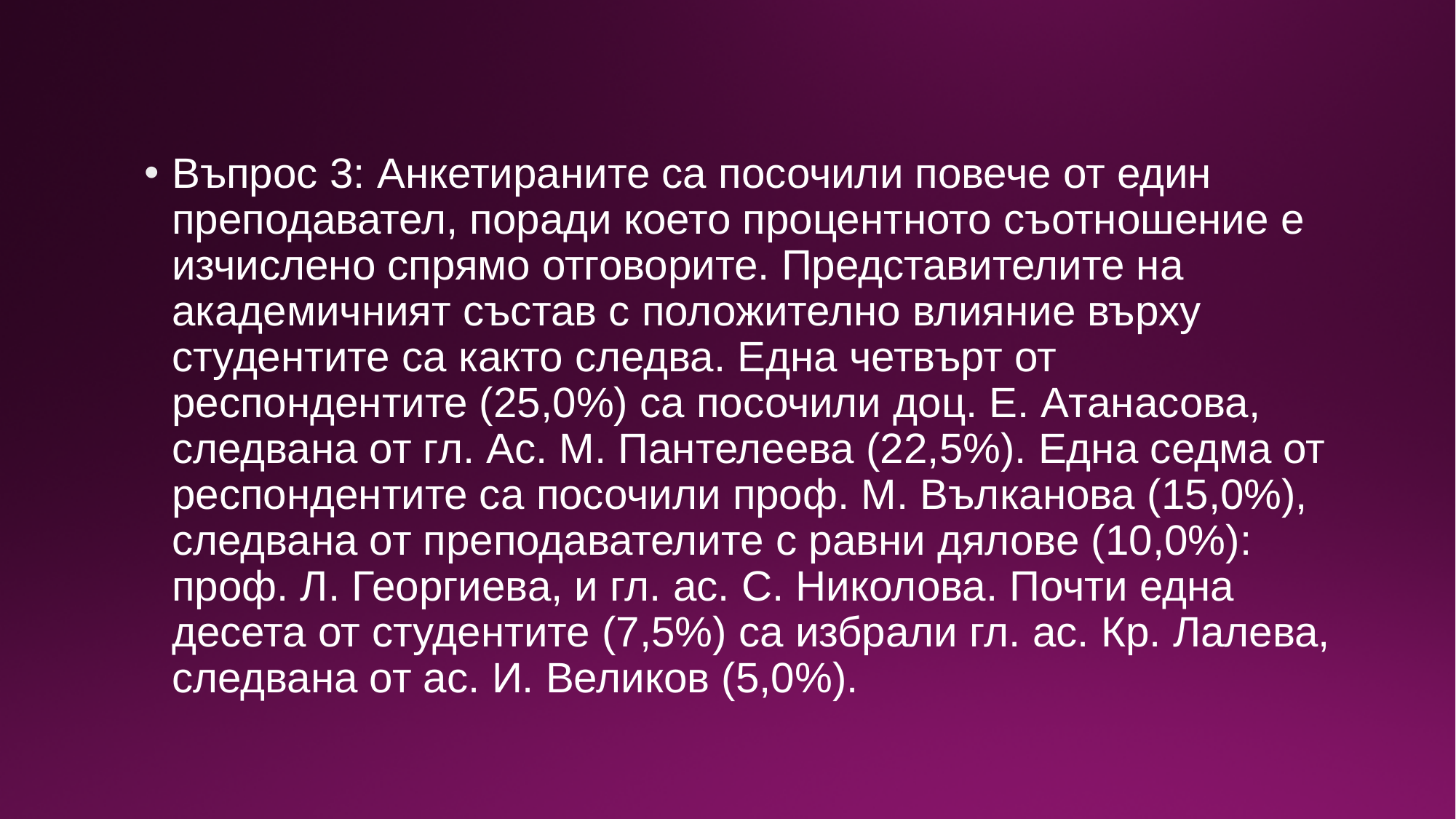

Въпрос 3: Анкетираните са посочили повече от един преподавател, поради което процентното съотношение е изчислено спрямо отговорите. Представителите на академичният състав с положително влияние върху студентите са както следва. Една четвърт от респондентите (25,0%) са посочили доц. Е. Атанасова, следвана от гл. Ас. М. Пантелеева (22,5%). Една седма от респондентите са посочили проф. М. Вълканова (15,0%), следвана от преподавателите с равни дялове (10,0%): проф. Л. Георгиева, и гл. ас. С. Николова. Почти една десета от студентите (7,5%) са избрали гл. ас. Кр. Лалева, следвана от ас. И. Великов (5,0%).